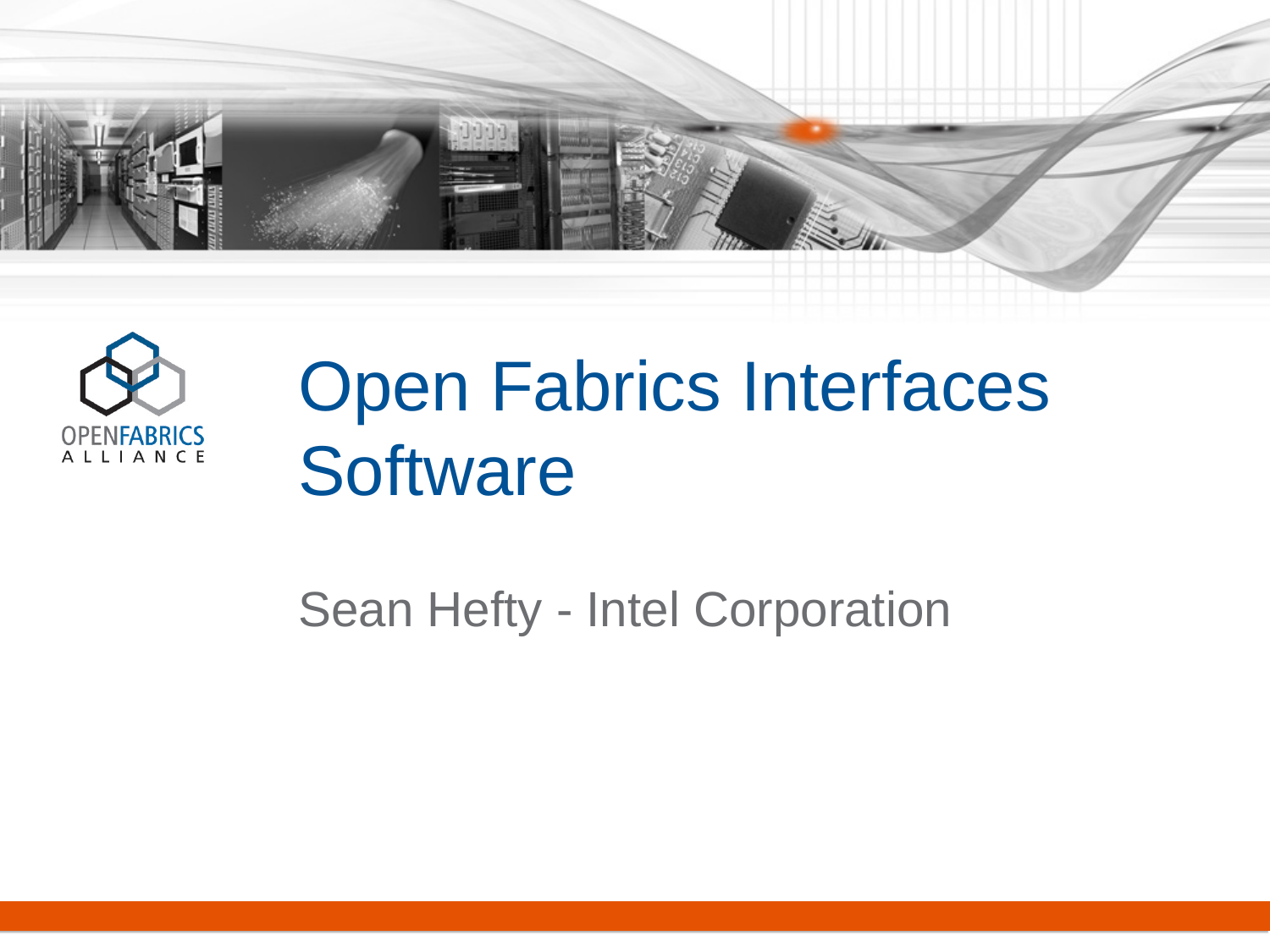

# Open Fabrics Interfaces Software
Sean Hefty - Intel Corporation